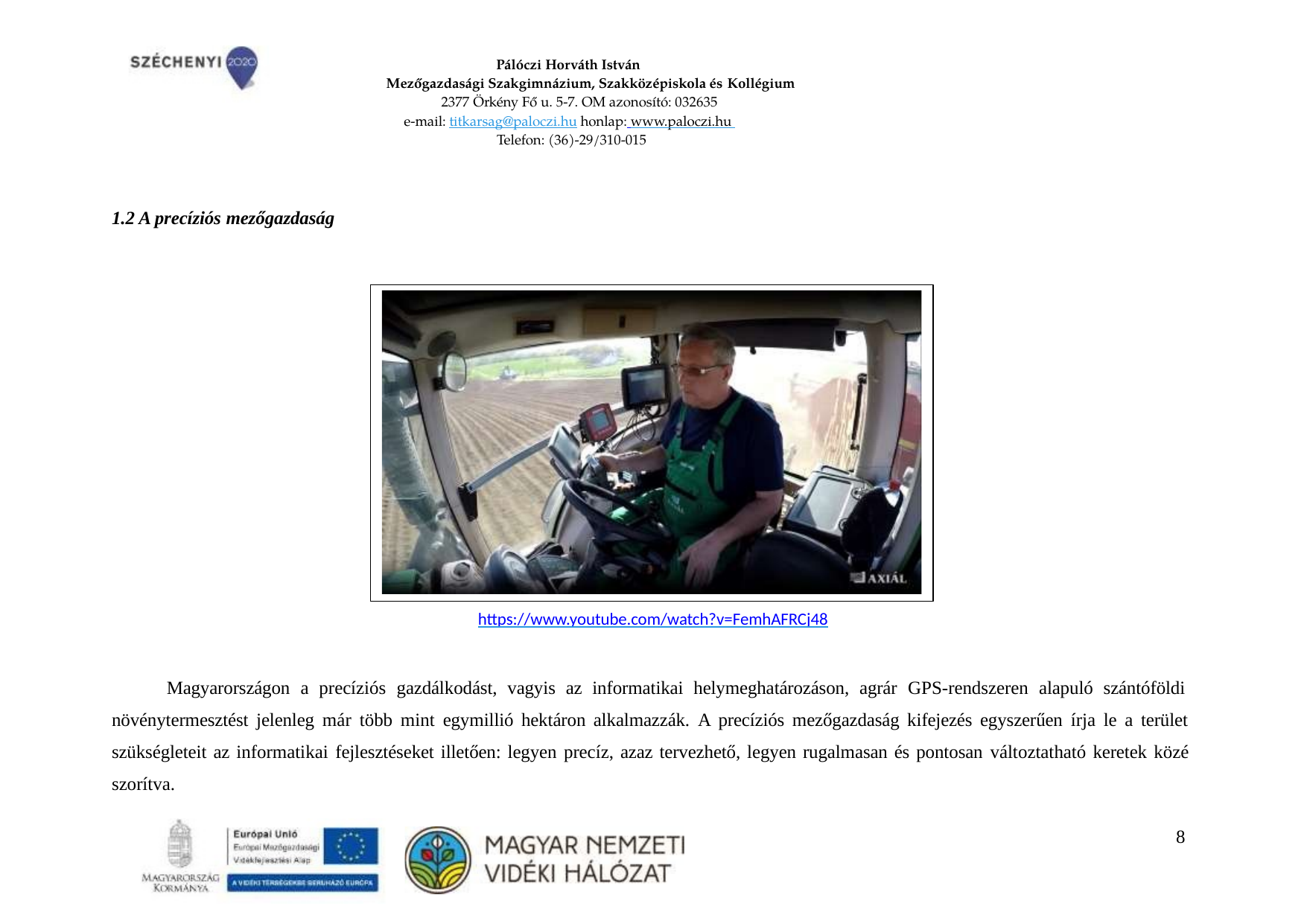

Pálóczi Horváth István
Mezőgazdasági Szakgimnázium, Szakközépiskola és Kollégium
2377 Örkény Fő u. 5-7. OM azonosító: 032635
e-mail: titkarsag@paloczi.hu honlap: www.paloczi.hu  Telefon: (36)-29/310-015
1.2 A precíziós mezőgazdaság

https://www.youtube.com/watch?v=FemhAFRCj48

Magyarországon a precíziós gazdálkodást, vagyis az informatikai helymeghatározáson, agrár GPS-rendszeren alapuló szántóföldi  növénytermesztést jelenleg már több mint egymillió hektáron alkalmazzák. A precíziós mezőgazdaság kifejezés egyszerűen írja le a terület  szükségleteit az informatikai fejlesztéseket illetően: legyen precíz, azaz tervezhető, legyen rugalmasan és pontosan változtatható keretek közé  szorítva.

8